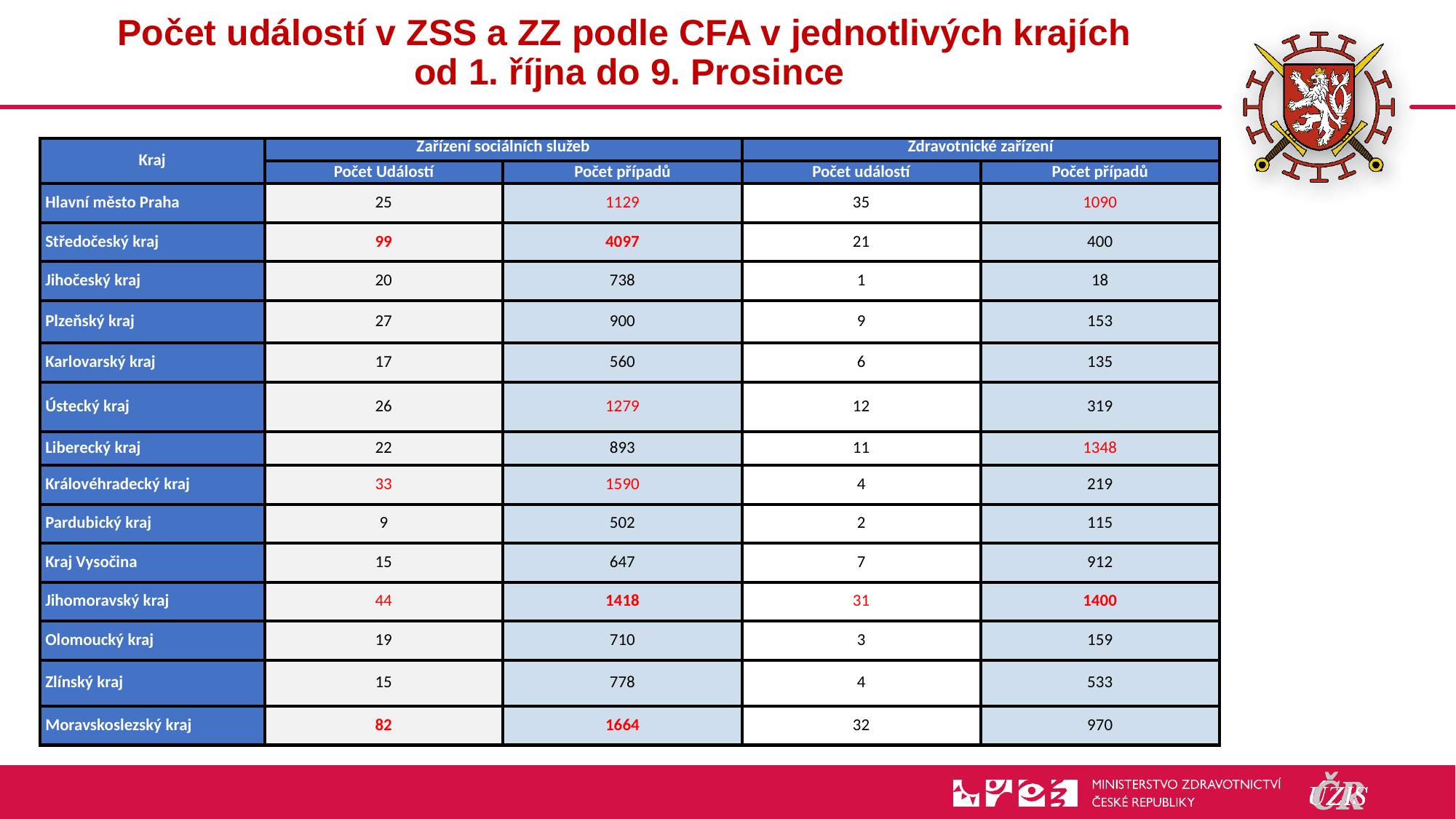

# Počet událostí v ZSS a ZZ podle CFA v jednotlivých krajích od 1. října do 9. Prosince
| Kraj | Zařízení sociálních služeb |  | Zdravotnické zařízení |  |
| --- | --- | --- | --- | --- |
|  | Počet Událostí | Počet případů | Počet událostí | Počet případů |
| Hlavní město Praha | 25 | 1129 | 35 | 1090 |
| Středočeský kraj | 99 | 4097 | 21 | 400 |
| Jihočeský kraj | 20 | 738 | 1 | 18 |
| Plzeňský kraj | 27 | 900 | 9 | 153 |
| Karlovarský kraj | 17 | 560 | 6 | 135 |
| Ústecký kraj | 26 | 1279 | 12 | 319 |
| Liberecký kraj | 22 | 893 | 11 | 1348 |
| Královéhradecký kraj | 33 | 1590 | 4 | 219 |
| Pardubický kraj | 9 | 502 | 2 | 115 |
| Kraj Vysočina | 15 | 647 | 7 | 912 |
| Jihomoravský kraj | 44 | 1418 | 31 | 1400 |
| Olomoucký kraj | 19 | 710 | 3 | 159 |
| Zlínský kraj | 15 | 778 | 4 | 533 |
| Moravskoslezský kraj | 82 | 1664 | 32 | 970 |